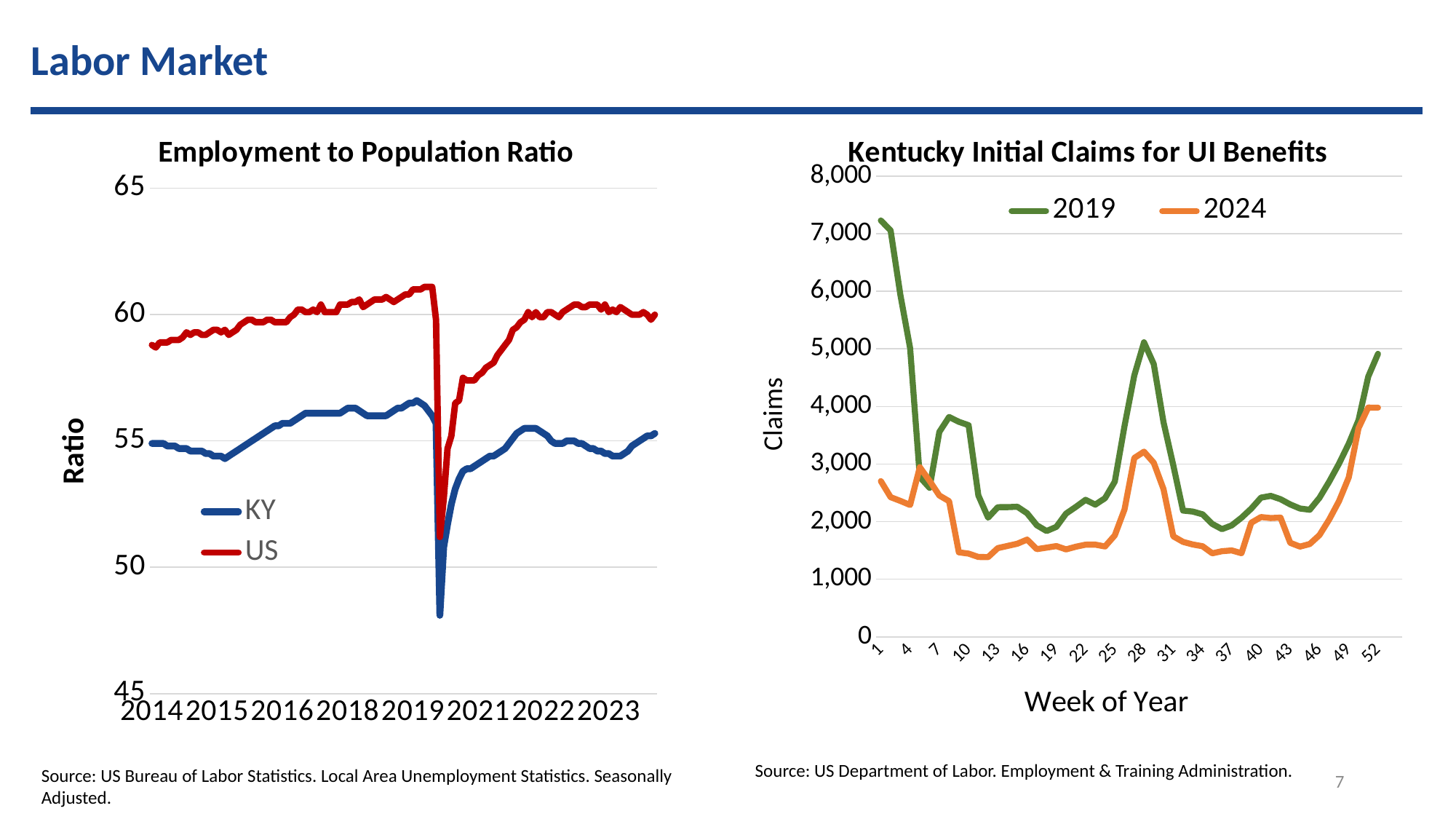

Labor Market

### Chart: Employment to Population Ratio

| Category | KY | US |
|---|---|---|
| 2014 | 54.9 | 58.8 |
| 2014 | 54.9 | 58.7 |
| 2014 | 54.9 | 58.9 |
| 2014 | 54.9 | 58.9 |
| 2014 | 54.8 | 58.9 |
| 2014 | 54.8 | 59.0 |
| 2014 | 54.8 | 59.0 |
| 2014 | 54.7 | 59.0 |
| 2014 | 54.7 | 59.1 |
| 2014 | 54.7 | 59.3 |
| 2014 | 54.6 | 59.2 |
| 2014 | 54.6 | 59.3 |
| 2015 | 54.6 | 59.3 |
| 2015 | 54.6 | 59.2 |
| 2015 | 54.5 | 59.2 |
| 2015 | 54.5 | 59.3 |
| 2015 | 54.4 | 59.4 |
| 2015 | 54.4 | 59.4 |
| 2015 | 54.4 | 59.3 |
| 2015 | 54.3 | 59.4 |
| 2015 | 54.4 | 59.2 |
| 2015 | 54.5 | 59.3 |
| 2015 | 54.6 | 59.4 |
| 2015 | 54.7 | 59.6 |
| 2016 | 54.8 | 59.7 |
| 2016 | 54.9 | 59.8 |
| 2016 | 55.0 | 59.8 |
| 2016 | 55.1 | 59.7 |
| 2016 | 55.2 | 59.7 |
| 2016 | 55.3 | 59.7 |
| 2016 | 55.4 | 59.8 |
| 2016 | 55.5 | 59.8 |
| 2016 | 55.6 | 59.7 |
| 2016 | 55.6 | 59.7 |
| 2016 | 55.7 | 59.7 |
| 2016 | 55.7 | 59.7 |
| 2017 | 55.7 | 59.9 |
| 2017 | 55.8 | 60.0 |
| 2017 | 55.9 | 60.2 |
| 2017 | 56.0 | 60.2 |
| 2017 | 56.1 | 60.1 |
| 2017 | 56.1 | 60.1 |
| 2017 | 56.1 | 60.2 |
| 2017 | 56.1 | 60.1 |
| 2017 | 56.1 | 60.4 |
| 2017 | 56.1 | 60.1 |
| 2017 | 56.1 | 60.1 |
| 2017 | 56.1 | 60.1 |
| 2018 | 56.1 | 60.1 |
| 2018 | 56.1 | 60.4 |
| 2018 | 56.2 | 60.4 |
| 2018 | 56.3 | 60.4 |
| 2018 | 56.3 | 60.5 |
| 2018 | 56.3 | 60.5 |
| 2018 | 56.2 | 60.6 |
| 2018 | 56.1 | 60.3 |
| 2018 | 56.0 | 60.4 |
| 2018 | 56.0 | 60.5 |
| 2018 | 56.0 | 60.6 |
| 2018 | 56.0 | 60.6 |
| 2019 | 56.0 | 60.6 |
| 2019 | 56.0 | 60.7 |
| 2019 | 56.1 | 60.6 |
| 2019 | 56.2 | 60.5 |
| 2019 | 56.3 | 60.6 |
| 2019 | 56.3 | 60.7 |
| 2019 | 56.4 | 60.8 |
| 2019 | 56.5 | 60.8 |
| 2019 | 56.5 | 61.0 |
| 2019 | 56.6 | 61.0 |
| 2019 | 56.5 | 61.0 |
| 2019 | 56.4 | 61.1 |
| 2020 | 56.2 | 61.1 |
| 2020 | 56.0 | 61.1 |
| 2020 | 55.7 | 59.8 |
| 2020 | 48.1 | 51.2 |
| 2020 | 50.8 | 52.7 |
| 2020 | 51.7 | 54.7 |
| 2020 | 52.5 | 55.2 |
| 2020 | 53.1 | 56.5 |
| 2020 | 53.5 | 56.6 |
| 2020 | 53.8 | 57.5 |
| 2020 | 53.9 | 57.4 |
| 2020 | 53.9 | 57.4 |
| 2021 | 54.0 | 57.4 |
| 2021 | 54.1 | 57.6 |
| 2021 | 54.2 | 57.7 |
| 2021 | 54.3 | 57.9 |
| 2021 | 54.4 | 58.0 |
| 2021 | 54.4 | 58.1 |
| 2021 | 54.5 | 58.4 |
| 2021 | 54.6 | 58.6 |
| 2021 | 54.7 | 58.8 |
| 2021 | 54.9 | 59.0 |
| 2021 | 55.1 | 59.4 |
| 2021 | 55.3 | 59.5 |
| 2022 | 55.4 | 59.7 |
| 2022 | 55.5 | 59.8 |
| 2022 | 55.5 | 60.1 |
| 2022 | 55.5 | 59.9 |
| 2022 | 55.5 | 60.1 |
| 2022 | 55.4 | 59.9 |
| 2022 | 55.3 | 59.9 |
| 2022 | 55.2 | 60.1 |
| 2022 | 55.0 | 60.1 |
| 2022 | 54.9 | 60.0 |
| 2022 | 54.9 | 59.9 |
| 2022 | 54.9 | 60.1 |
| 2023 | 55.0 | 60.2 |
| 2023 | 55.0 | 60.3 |
| 2023 | 55.0 | 60.4 |
| 2023 | 54.9 | 60.4 |
| 2023 | 54.9 | 60.3 |
| 2023 | 54.8 | 60.3 |
| 2023 | 54.7 | 60.4 |
| 2023 | 54.7 | 60.4 |
| 2023 | 54.6 | 60.4 |
| 2023 | 54.6 | 60.2 |
| 2023 | 54.5 | 60.4 |
| 2023 | 54.5 | 60.1 |
| 2024 | 54.4 | 60.2 |
| 2024 | 54.4 | 60.1 |
| 2024 | 54.4 | 60.3 |
| 2024 | 54.5 | 60.2 |
| 2024 | 54.6 | 60.1 |
| 2024 | 54.8 | 60.0 |
| 2024 | 54.9 | 60.0 |
| 2024 | 55.0 | 60.0 |
| 2024 | 55.1 | 60.1 |
| 2024 | 55.2 | 60.0 |
| 2024 | 55.2 | 59.8 |
| 2024 | 55.3 | 60.0 |

### Chart: Kentucky Initial Claims for UI Benefits

| Category | 2019 | 2024 |
|---|---|---|
| 1 | 7229.0 | 2702.75 |
| 2 | 7056.0 | 2425.0 |
| 3 | 5938.5 | 2359.5 |
| 4 | 5012.5 | 2288.5 |
| 5 | 2771.75 | 2945.0 |
| 6 | 2586.75 | 2707.25 |
| 7 | 3557.25 | 2453.5 |
| 8 | 3817.5 | 2354.25 |
| 9 | 3733.75 | 1467.0 |
| 10 | 3674.0 | 1444.75 |
| 11 | 2455.5 | 1386.25 |
| 12 | 2069.0 | 1384.25 |
| 13 | 2251.0 | 1540.0 |
| 14 | 2251.75 | 1578.0 |
| 15 | 2258.25 | 1616.25 |
| 16 | 2145.25 | 1688.25 |
| 17 | 1936.25 | 1522.5 |
| 18 | 1836.5 | 1548.25 |
| 19 | 1908.75 | 1575.25 |
| 20 | 2139.25 | 1517.75 |
| 21 | 2255.5 | 1564.0 |
| 22 | 2378.5 | 1600.0 |
| 23 | 2294.5 | 1600.5 |
| 24 | 2406.5 | 1568.25 |
| 25 | 2694.5 | 1761.0 |
| 26 | 3661.75 | 2212.5 |
| 27 | 4538.25 | 3104.75 |
| 28 | 5113.75 | 3214.25 |
| 29 | 4735.5 | 3021.5 |
| 30 | 3726.5 | 2564.5 |
| 31 | 2980.25 | 1745.75 |
| 32 | 2192.0 | 1648.25 |
| 33 | 2175.0 | 1602.75 |
| 34 | 2127.0 | 1573.0 |
| 35 | 1959.75 | 1449.75 |
| 36 | 1869.75 | 1486.25 |
| 37 | 1935.25 | 1500.25 |
| 38 | 2068.0 | 1451.5 |
| 39 | 2226.25 | 1980.25 |
| 40 | 2416.5 | 2079.0 |
| 41 | 2447.25 | 2062.25 |
| 42 | 2389.75 | 2069.25 |
| 43 | 2298.5 | 1631.75 |
| 44 | 2227.5 | 1566.0 |
| 45 | 2206.0 | 1611.0 |
| 46 | 2413.25 | 1766.25 |
| 47 | 2696.0 | 2038.0 |
| 48 | 3006.25 | 2355.25 |
| 49 | 3353.75 | 2767.75 |
| 50 | 3761.5 | 3621.75 |
| 51 | 4517.5 | 3980.25 |
| 52 | 4913.0 | 3979.75 |
|  | None | None |
|  | None | None |
Source: US Department of Labor. Employment & Training Administration.
Source: US Bureau of Labor Statistics. Local Area Unemployment Statistics. Seasonally Adjusted.
7